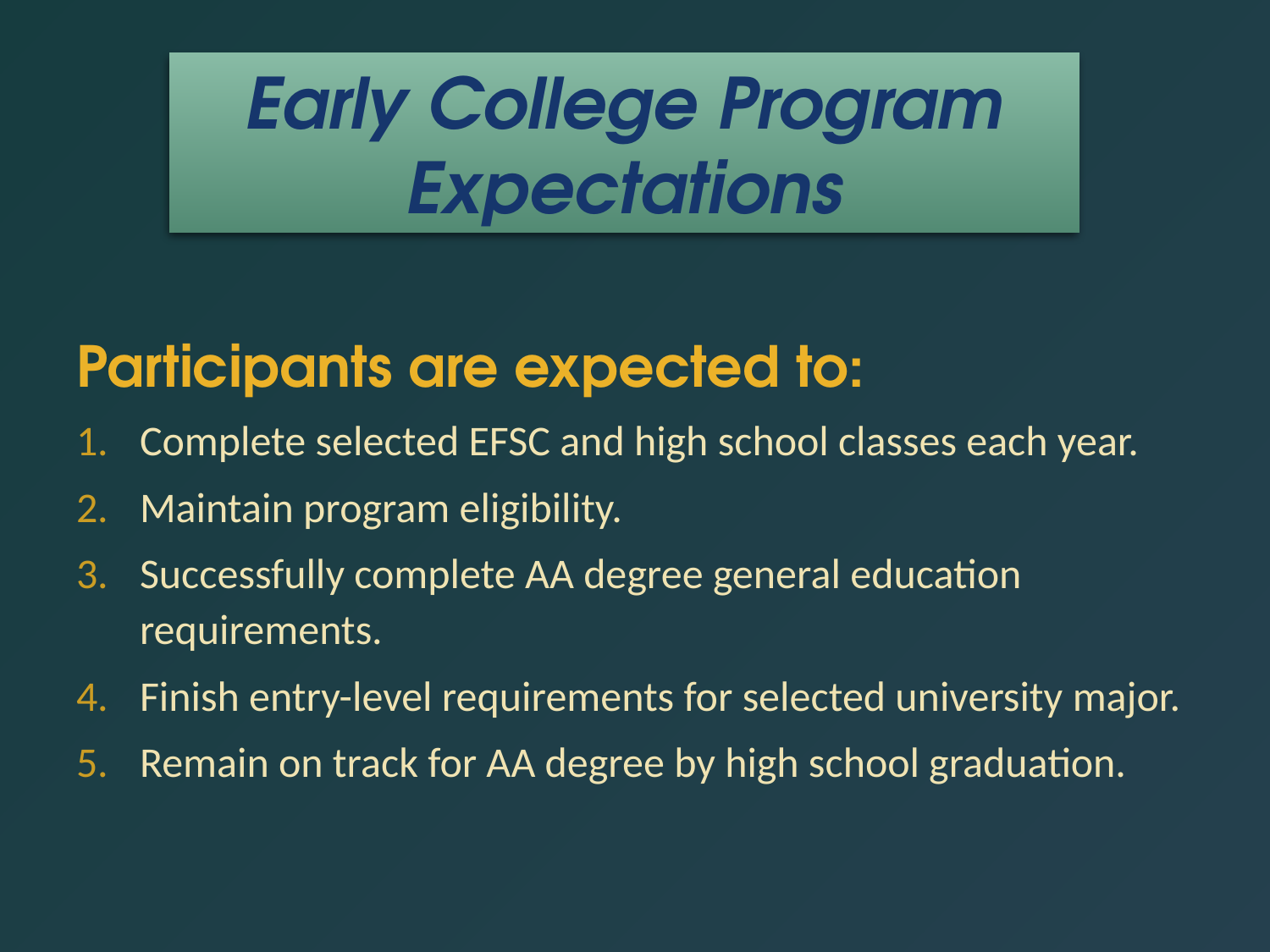

# Early College Program Expectations
Participants are expected to:
Complete selected EFSC and high school classes each year.
Maintain program eligibility.
Successfully complete AA degree general education requirements.
Finish entry-level requirements for selected university major.
Remain on track for AA degree by high school graduation.